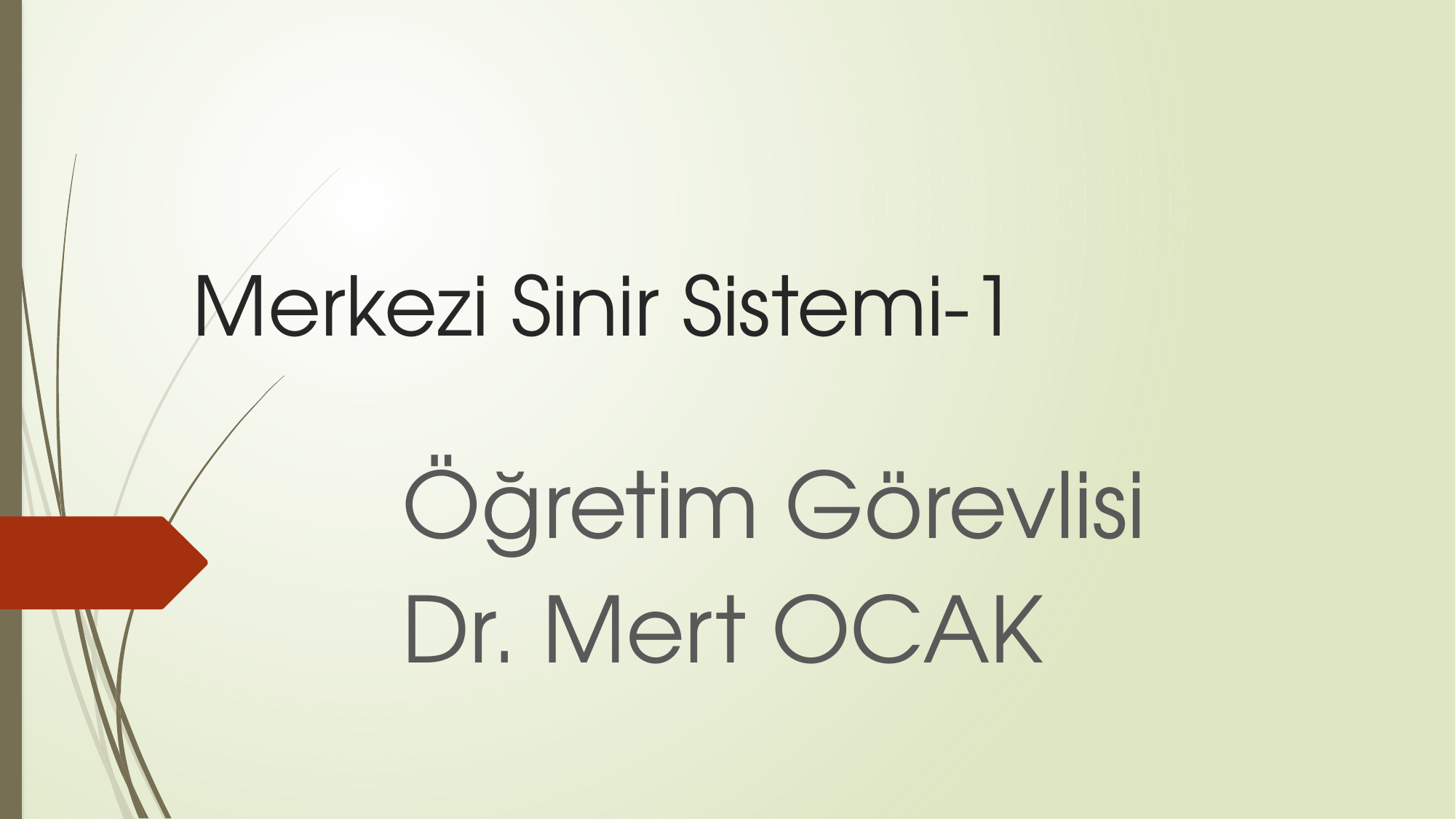

# Merkezi Sinir Sistemi-1
Öğretim Görevlisi
Dr. Mert OCAK